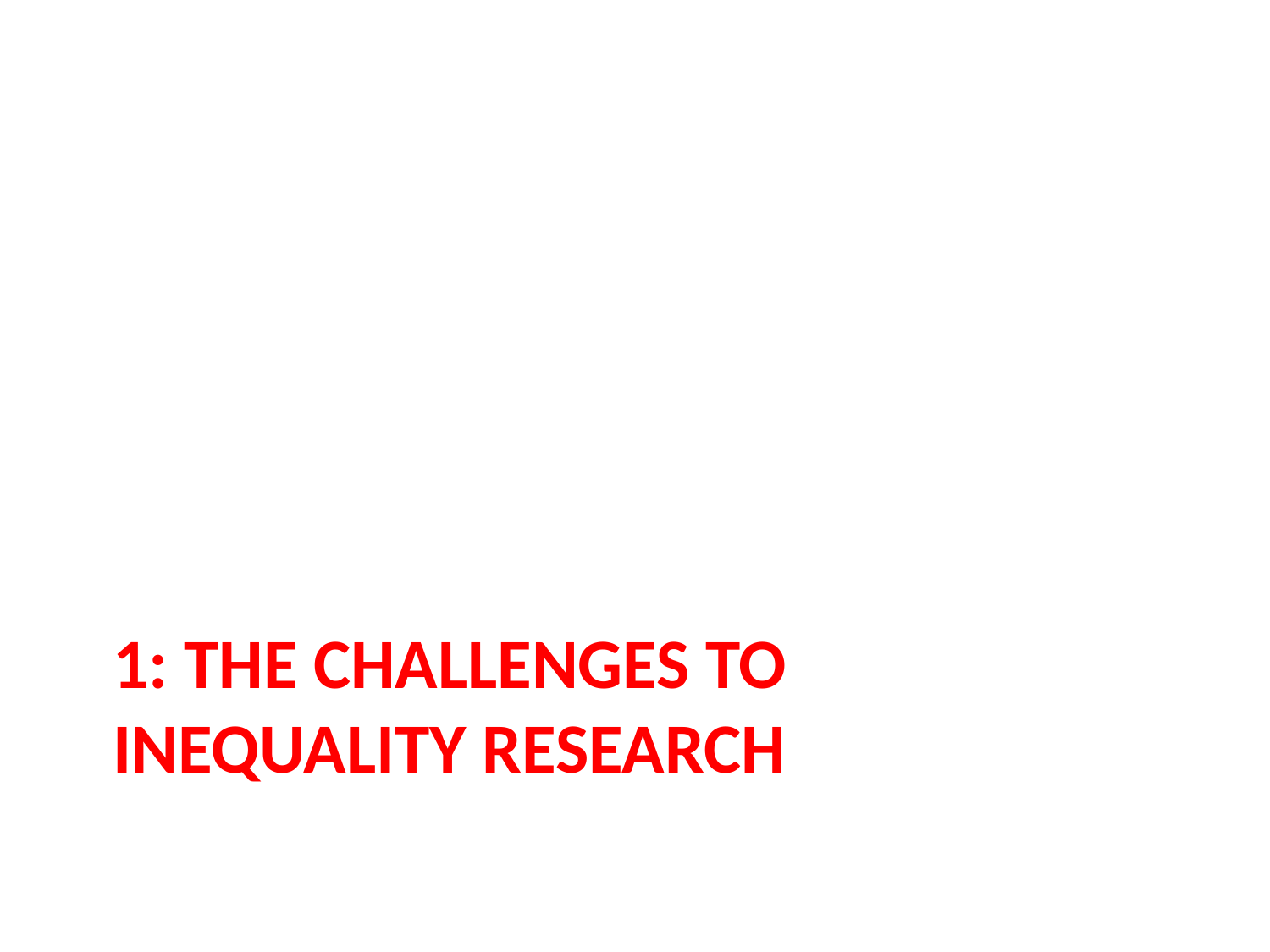

# 1: the challenges to  inequality research